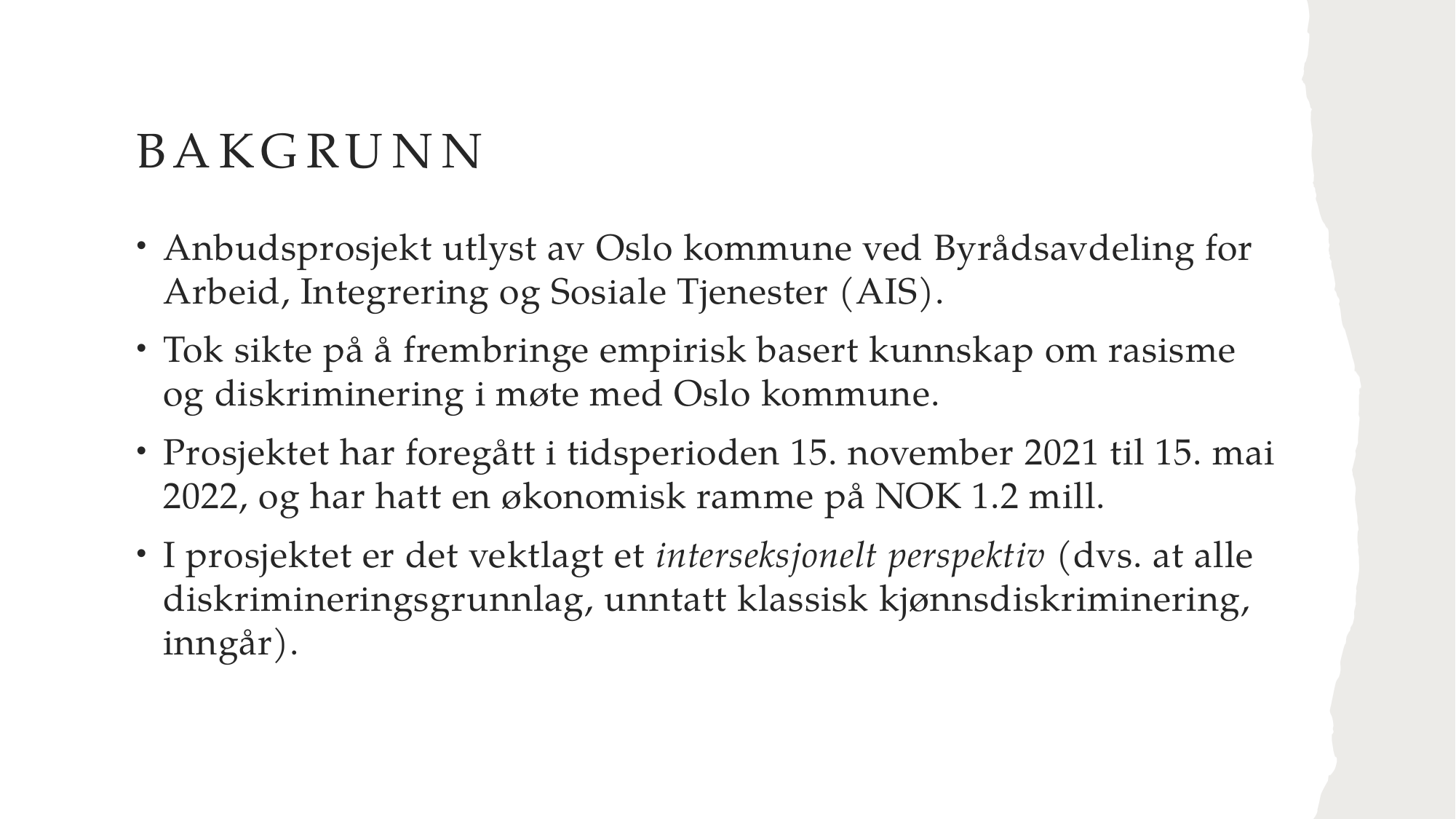

# Bakgrunn
Anbudsprosjekt utlyst av Oslo kommune ved Byrådsavdeling for Arbeid, Integrering og Sosiale Tjenester (AIS).
Tok sikte på å frembringe empirisk basert kunnskap om rasisme og diskriminering i møte med Oslo kommune.
Prosjektet har foregått i tidsperioden 15. november 2021 til 15. mai 2022, og har hatt en økonomisk ramme på NOK 1.2 mill.
I prosjektet er det vektlagt et interseksjonelt perspektiv (dvs. at alle diskrimineringsgrunnlag, unntatt klassisk kjønnsdiskriminering, inngår).